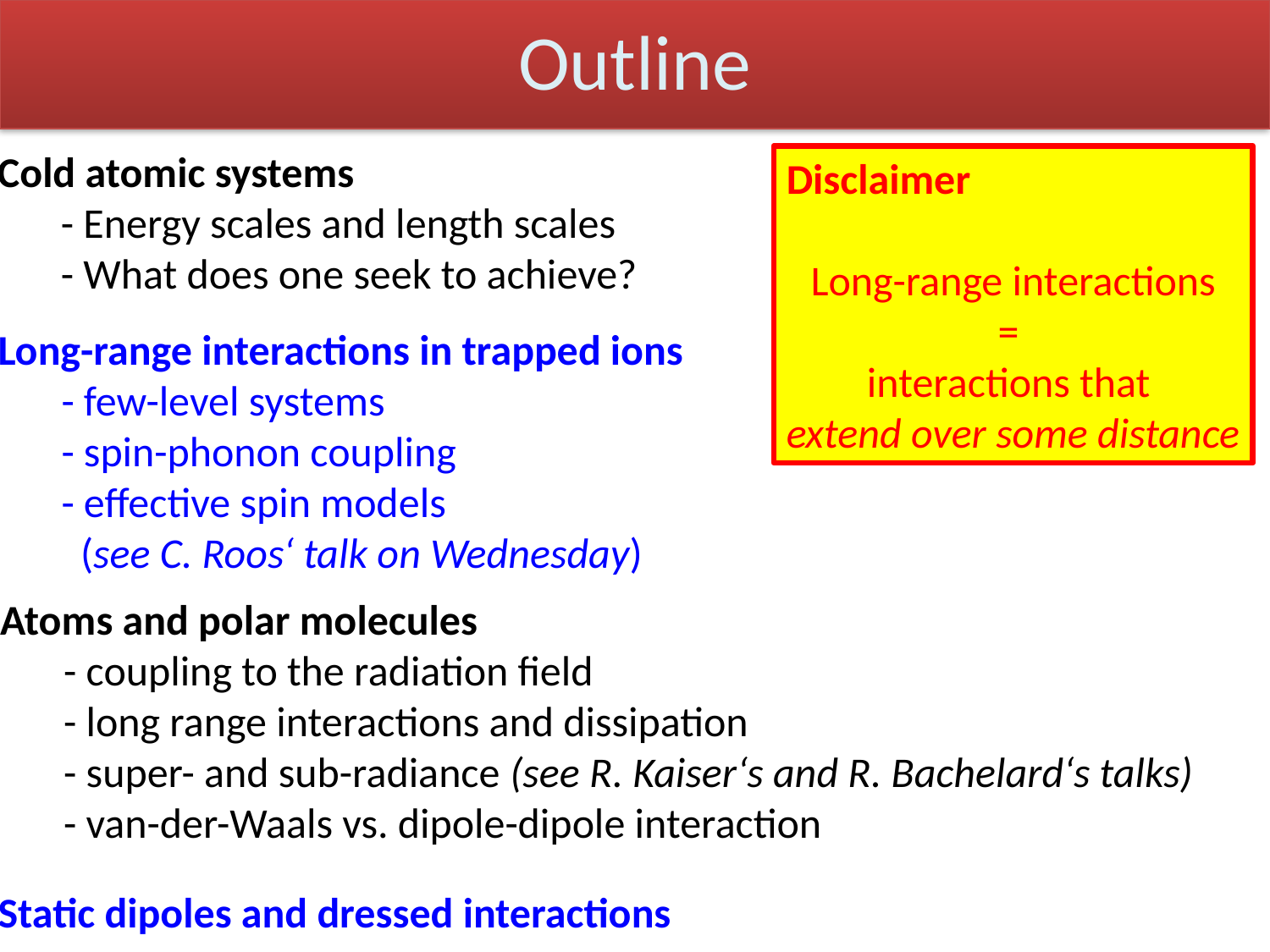

# Outline

Cold atomic systems
	- Energy scales and length scales
	- What does one seek to achieve?
Disclaimer

Long-range interactions
=
interactions that
extend over some distance
Long-range interactions in trapped ions
	- few-level systems
	- spin-phonon coupling
	- effective spin models
  (see C. Roos‘ talk on Wednesday)
Atoms and polar molecules
	- coupling to the radiation field
	- long range interactions and dissipation
	- super- and sub-radiance (see R. Kaiser‘s and R. Bachelard‘s talks)
	- van-der-Waals vs. dipole-dipole interaction
Static dipoles and dressed interactions